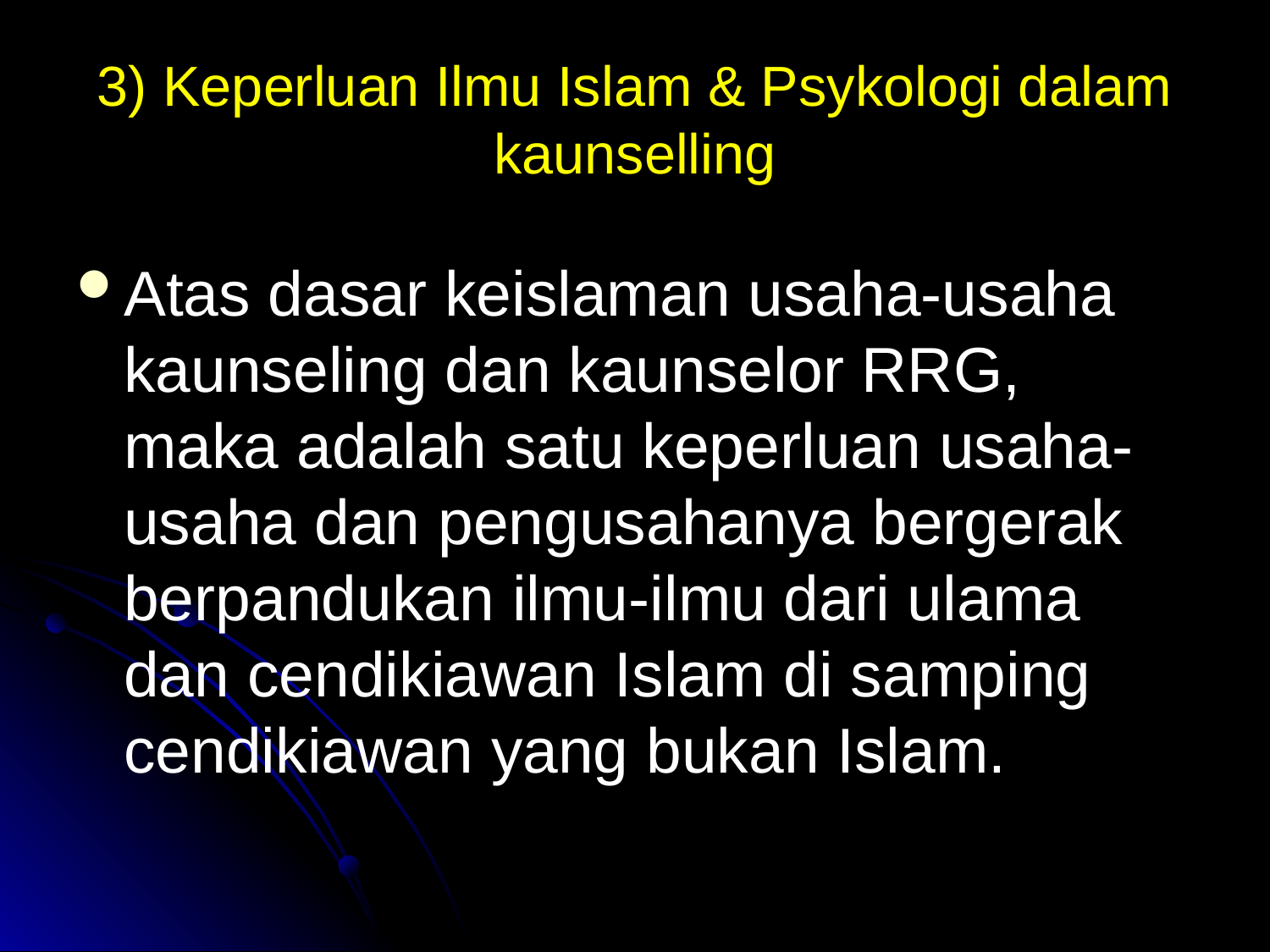

# 3) Keperluan Ilmu Islam & Psykologi dalam kaunselling
Atas dasar keislaman usaha-usaha kaunseling dan kaunselor RRG, maka adalah satu keperluan usaha-usaha dan pengusahanya bergerak berpandukan ilmu-ilmu dari ulama dan cendikiawan Islam di samping cendikiawan yang bukan Islam.